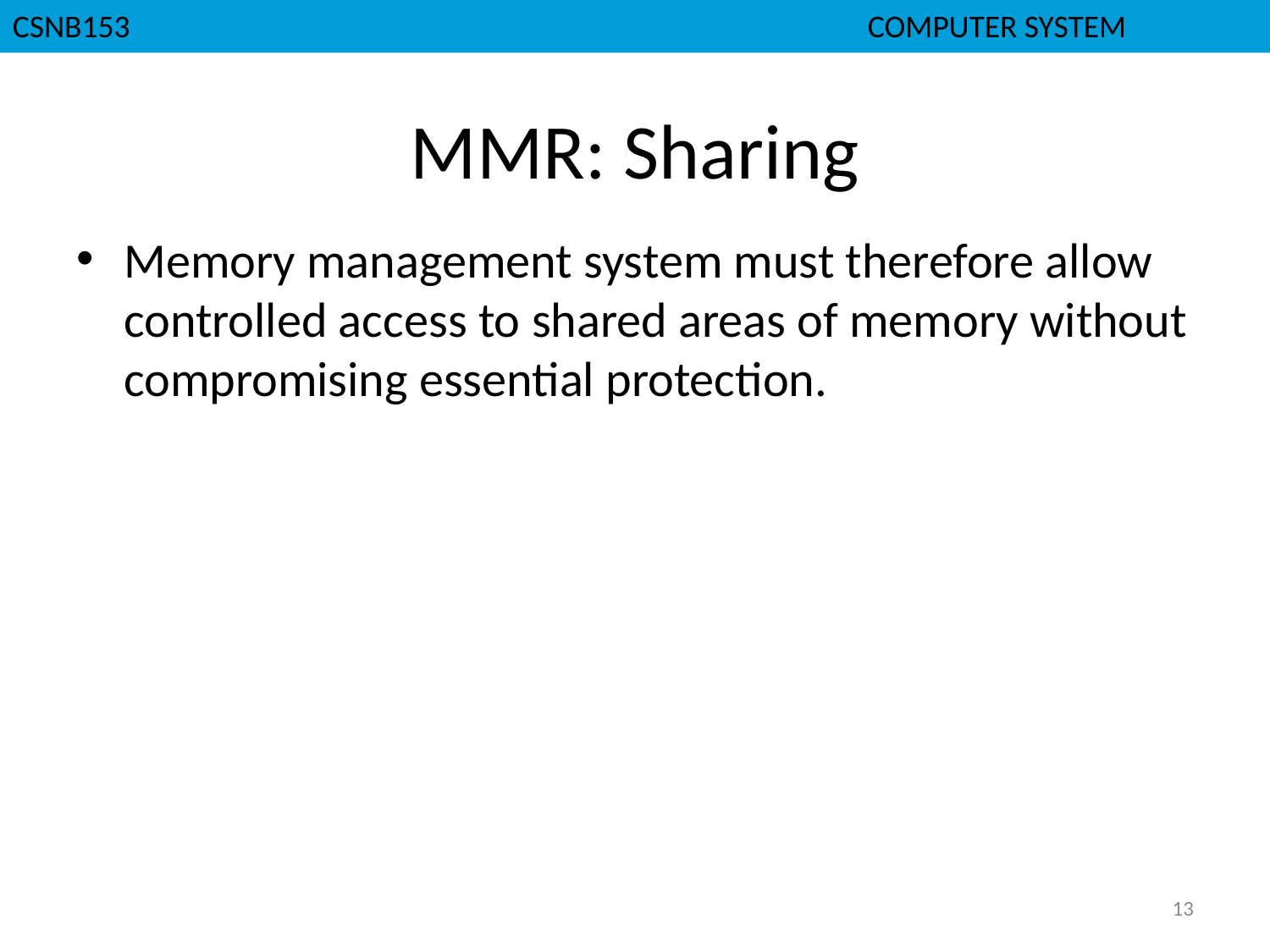

CSNB153						             COMPUTER SYSTEM
# MMR: Sharing
Memory management system must therefore allow controlled access to shared areas of memory without compromising essential protection.
13